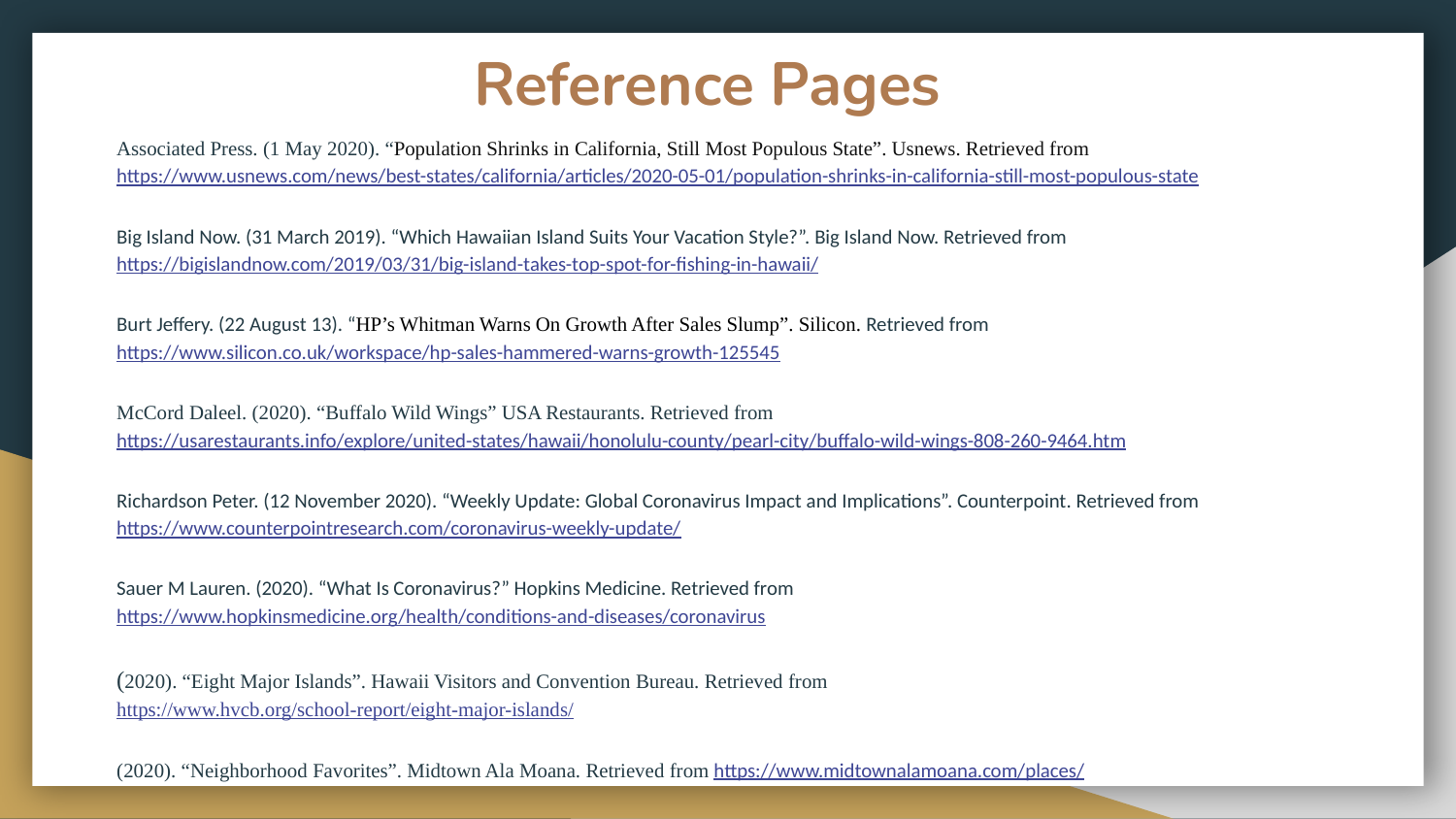

# Reference Pages
Associated Press. (1 May 2020). “Population Shrinks in California, Still Most Populous State”. Usnews. Retrieved from https://www.usnews.com/news/best-states/california/articles/2020-05-01/population-shrinks-in-california-still-most-populous-state
Big Island Now. (31 March 2019). “Which Hawaiian Island Suits Your Vacation Style?”. Big Island Now. Retrieved from https://bigislandnow.com/2019/03/31/big-island-takes-top-spot-for-fishing-in-hawaii/
Burt Jeffery. (22 August 13). “HP’s Whitman Warns On Growth After Sales Slump”. Silicon. Retrieved from https://www.silicon.co.uk/workspace/hp-sales-hammered-warns-growth-125545
McCord Daleel. (2020). “Buffalo Wild Wings” USA Restaurants. Retrieved from https://usarestaurants.info/explore/united-states/hawaii/honolulu-county/pearl-city/buffalo-wild-wings-808-260-9464.htm
Richardson Peter. (12 November 2020). “Weekly Update: Global Coronavirus Impact and Implications”. Counterpoint. Retrieved from https://www.counterpointresearch.com/coronavirus-weekly-update/
Sauer M Lauren. (2020). “What Is Coronavirus?” Hopkins Medicine. Retrieved from https://www.hopkinsmedicine.org/health/conditions-and-diseases/coronavirus
(2020). “Eight Major Islands”. Hawaii Visitors and Convention Bureau. Retrieved from  https://www.hvcb.org/school-report/eight-major-islands/
(2020). “Neighborhood Favorites”. Midtown Ala Moana. Retrieved from https://www.midtownalamoana.com/places/